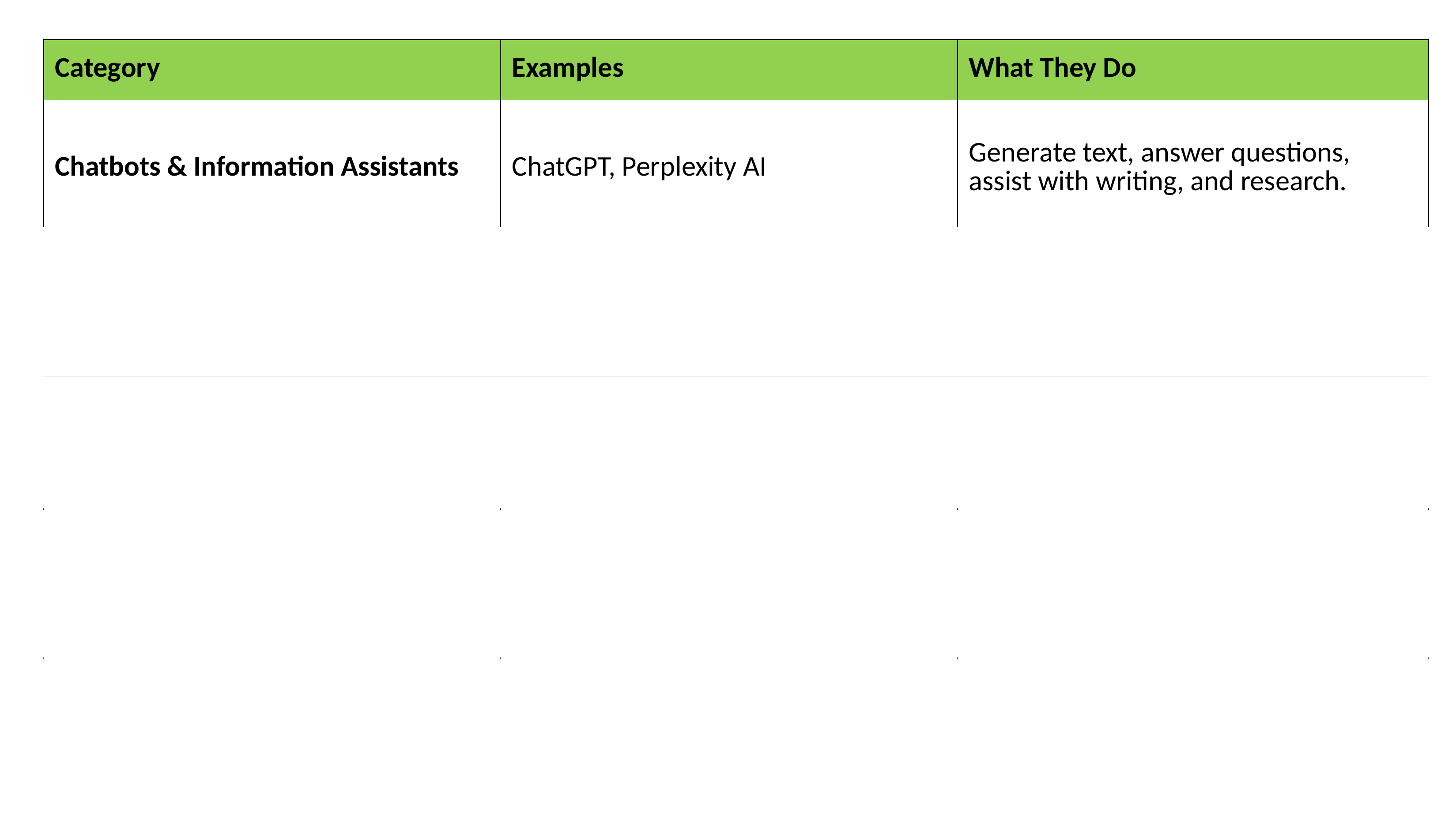

| Category | Examples | What They Do |
| --- | --- | --- |
| Chatbots & Information Assistants | ChatGPT, Perplexity AI | Generate text, answer questions, assist with writing, and research. |
| Educational AI Tools | Duolingo (AI features), Khanmigo (Khan Academy) | Personalize learning, tutor students, guide practice activities. |
| Writing & Editing Support | Grammarly, Quillbot | Improve grammar, clarity, tone, and style of written communication. |
| Creative AI (Art and Media) | DALL-E, Canva AI | Generate images from text, assist in designing creative content. |
| Productivity & Workplace AI | Microsoft Copilot, Notion AI | Summarize notes, draft documents, automate everyday work tasks. |